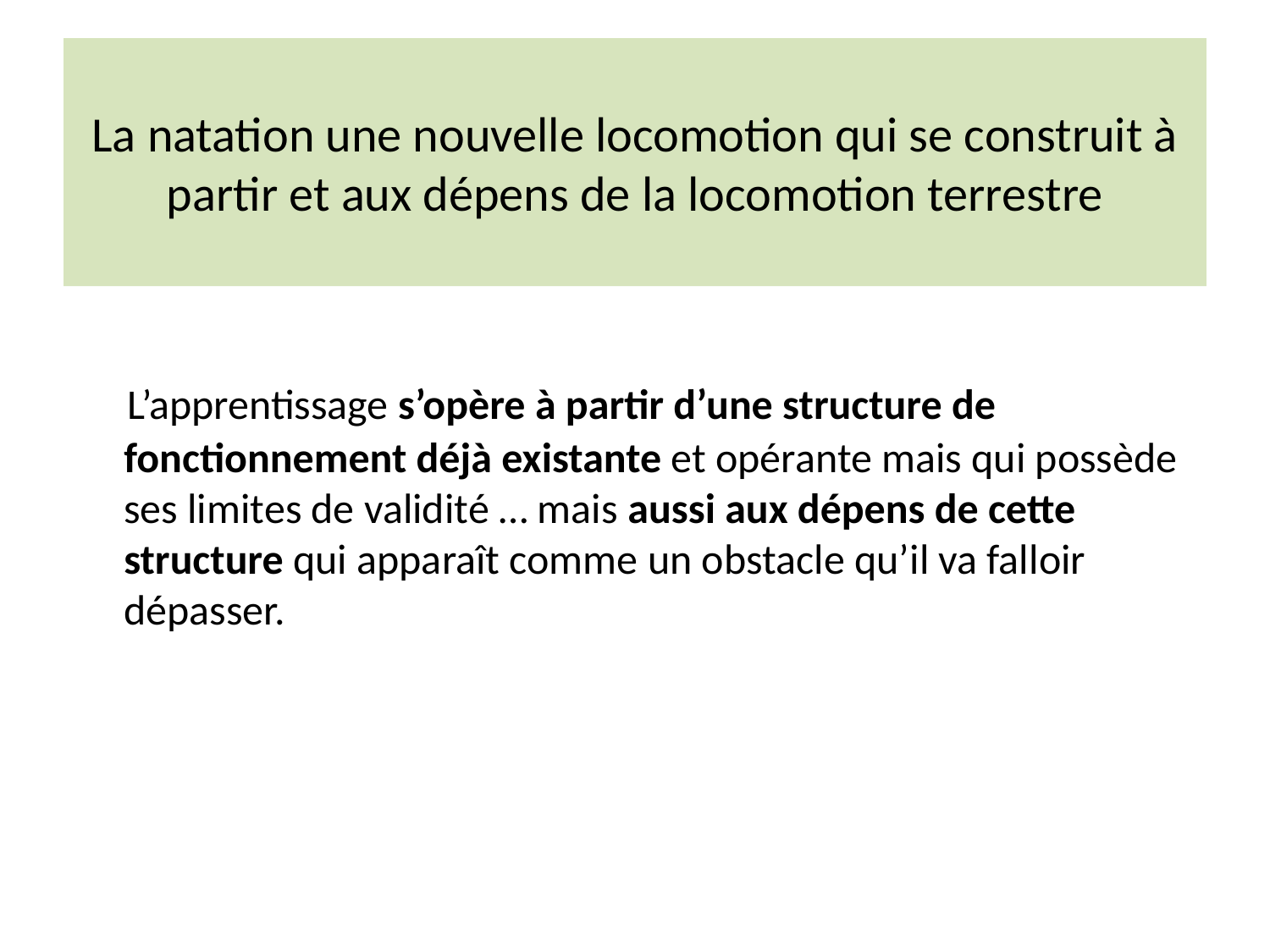

# La natation une nouvelle locomotion qui se construit à partir et aux dépens de la locomotion terrestre
    L’apprentissage s’opère à partir d’une structure de fonctionnement déjà existante et opérante mais qui possède ses limites de validité … mais aussi aux dépens de cette structure qui apparaît comme un obstacle qu’il va falloir dépasser.